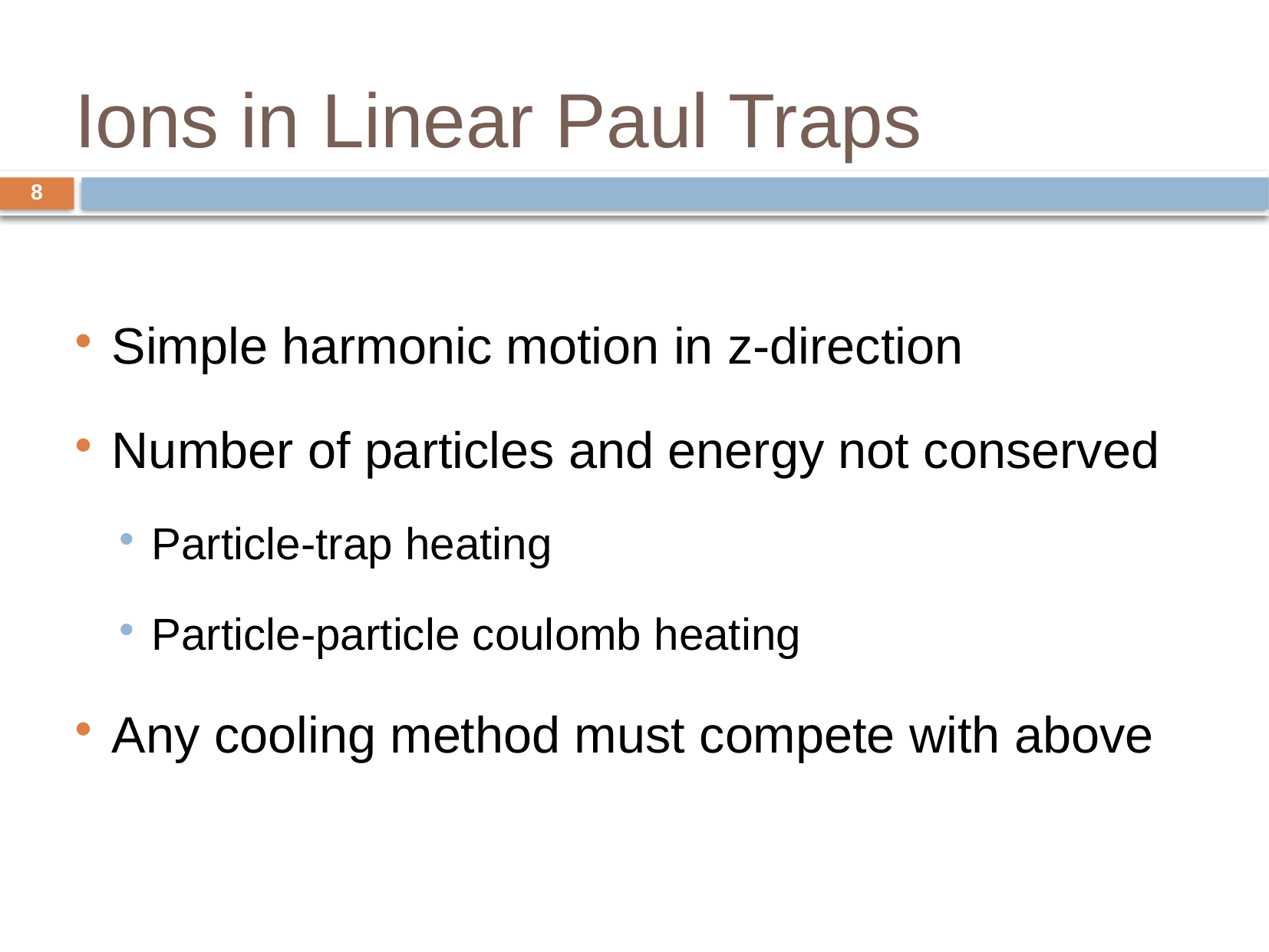

# Ions in Linear Paul Traps
 Simple harmonic motion in z-direction
 Number of particles and energy not conserved
 Particle-trap heating
 Particle-particle coulomb heating
 Any cooling method must compete with above
8